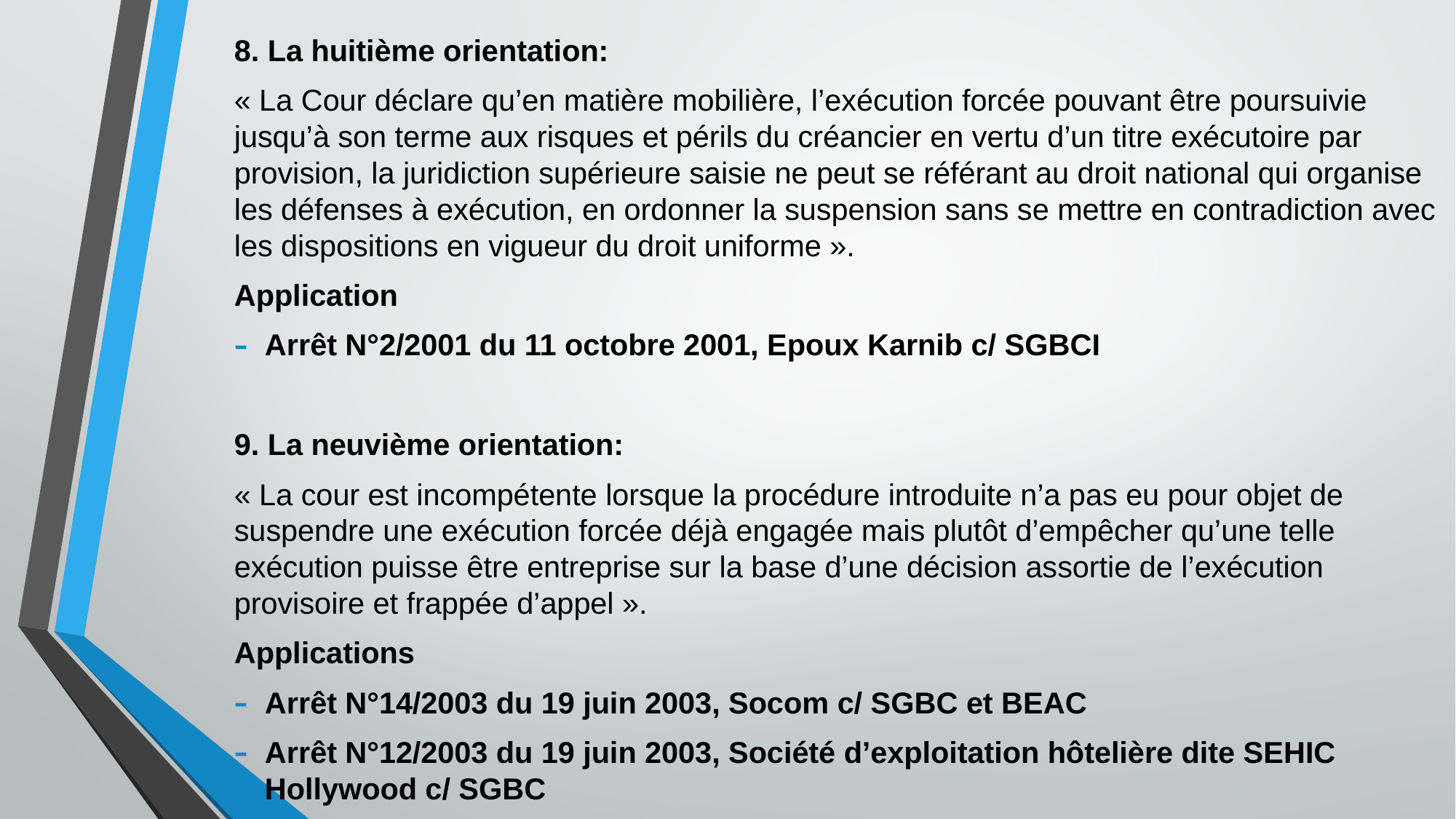

8. La huitième orientation:
« La Cour déclare qu’en matière mobilière, l’exécution forcée pouvant être poursuivie jusqu’à son terme aux risques et périls du créancier en vertu d’un titre exécutoire par provision, la juridiction supérieure saisie ne peut se référant au droit national qui organise les défenses à exécution, en ordonner la suspension sans se mettre en contradiction avec les dispositions en vigueur du droit uniforme ».
Application
Arrêt N°2/2001 du 11 octobre 2001, Epoux Karnib c/ SGBCI

9. La neuvième orientation:
« La cour est incompétente lorsque la procédure introduite n’a pas eu pour objet de suspendre une exécution forcée déjà engagée mais plutôt d’empêcher qu’une telle exécution puisse être entreprise sur la base d’une décision assortie de l’exécution provisoire et frappée d’appel ».
Applications
Arrêt N°14/2003 du 19 juin 2003, Socom c/ SGBC et BEAC
Arrêt N°12/2003 du 19 juin 2003, Société d’exploitation hôtelière dite SEHIC Hollywood c/ SGBC